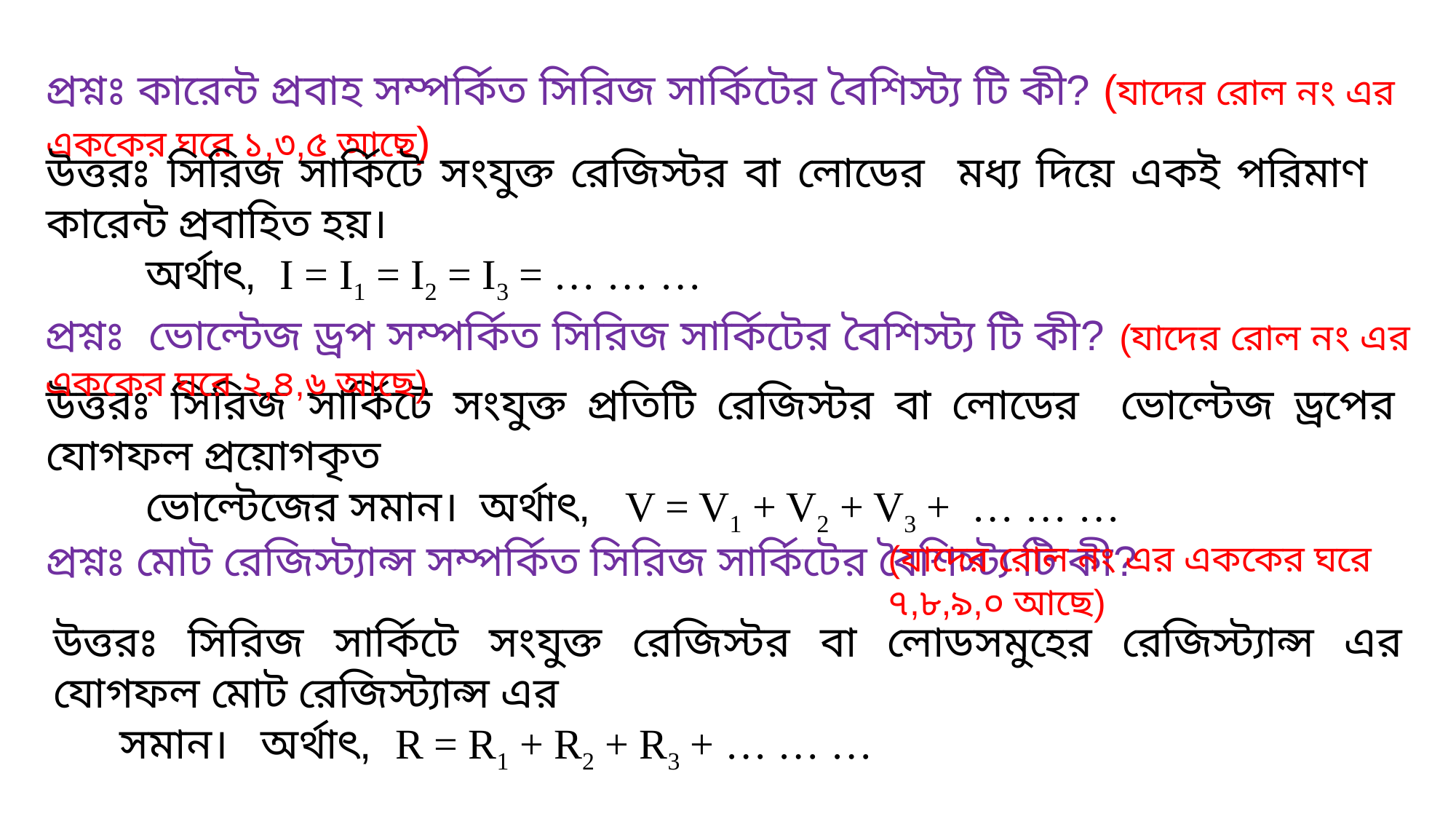

প্রশ্নঃ কারেন্ট প্রবাহ সম্পর্কিত সিরিজ সার্কিটের বৈশিস্ট্য টি কী? (যাদের রোল নং এর এককের ঘরে ১,৩,৫ আছে)
উত্তরঃ সিরিজ সার্কিটে সংযুক্ত রেজিস্টর বা লোডের  মধ্য দিয়ে একই পরিমাণ কারেন্ট প্রবাহিত হয়।
         অর্থাৎ,  I = I1 = I2 = I3 = … … …
প্রশ্নঃ  ভোল্টেজ ড্রপ সম্পর্কিত সিরিজ সার্কিটের বৈশিস্ট্য টি কী? (যাদের রোল নং এর এককের ঘরে ২,৪,৬ আছে)
উত্তরঃ সিরিজ সার্কিটে সংযুক্ত প্রতিটি রেজিস্টর বা লোডের  ভোল্টেজ ড্রপের যোগফল প্রয়োগকৃত
         ভোল্টেজের সমান।  অর্থাৎ,   V = V1 + V2 + V3 +  … … …
প্রশ্নঃ মোট রেজিস্ট্যান্স সম্পর্কিত সিরিজ সার্কিটের বৈশিস্ট্য টি কী?
(যাদের রোল নং এর এককের ঘরে ৭,৮,৯,০ আছে)
উত্তরঃ সিরিজ সার্কিটে সংযুক্ত রেজিস্টর বা লোডসমুহের রেজিস্ট্যান্স এর যোগফল মোট রেজিস্ট্যান্স এর
      সমান।   অর্থাৎ,  R = R1 + R2 + R3 + … … …